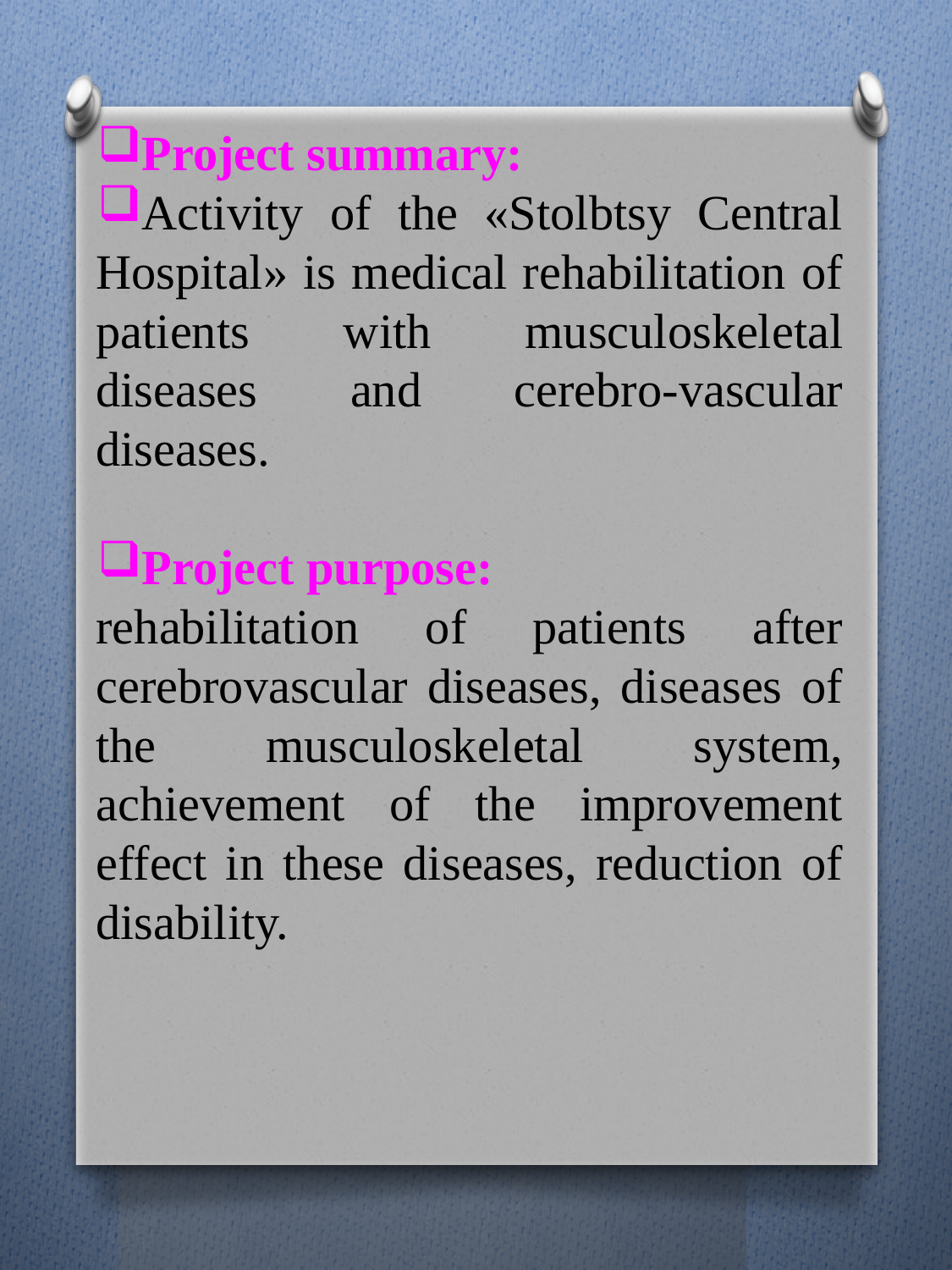

Project summary:
Activity of the «Stolbtsy Central Hospital» is medical rehabilitation of patients with musculoskeletal diseases and cerebro-vascular diseases.

Project purpose:
rehabilitation of patients after cerebrovascular diseases, diseases of the musculoskeletal system, achievement of the improvement effect in these diseases, reduction of disability.